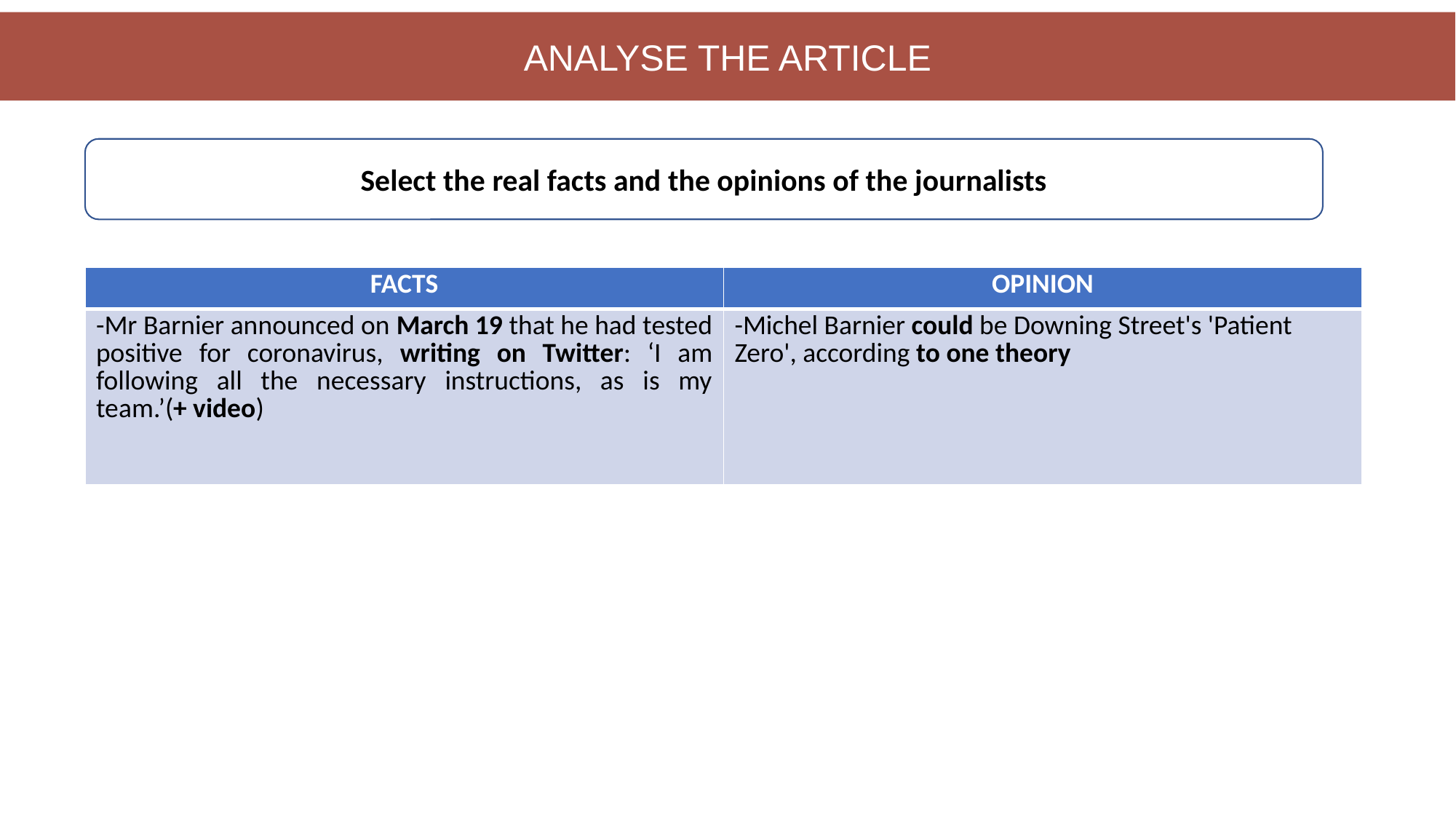

ANALYSE THE ARTICLE
Select the real facts and the opinions of the journalists
| FACTS | OPINION |
| --- | --- |
| -Mr Barnier announced on March 19 that he had tested positive for coronavirus, writing on Twitter: ‘I am following all the necessary instructions, as is my team.’(+ video) | -Michel Barnier could be Downing Street's 'Patient Zero', according to one theory |